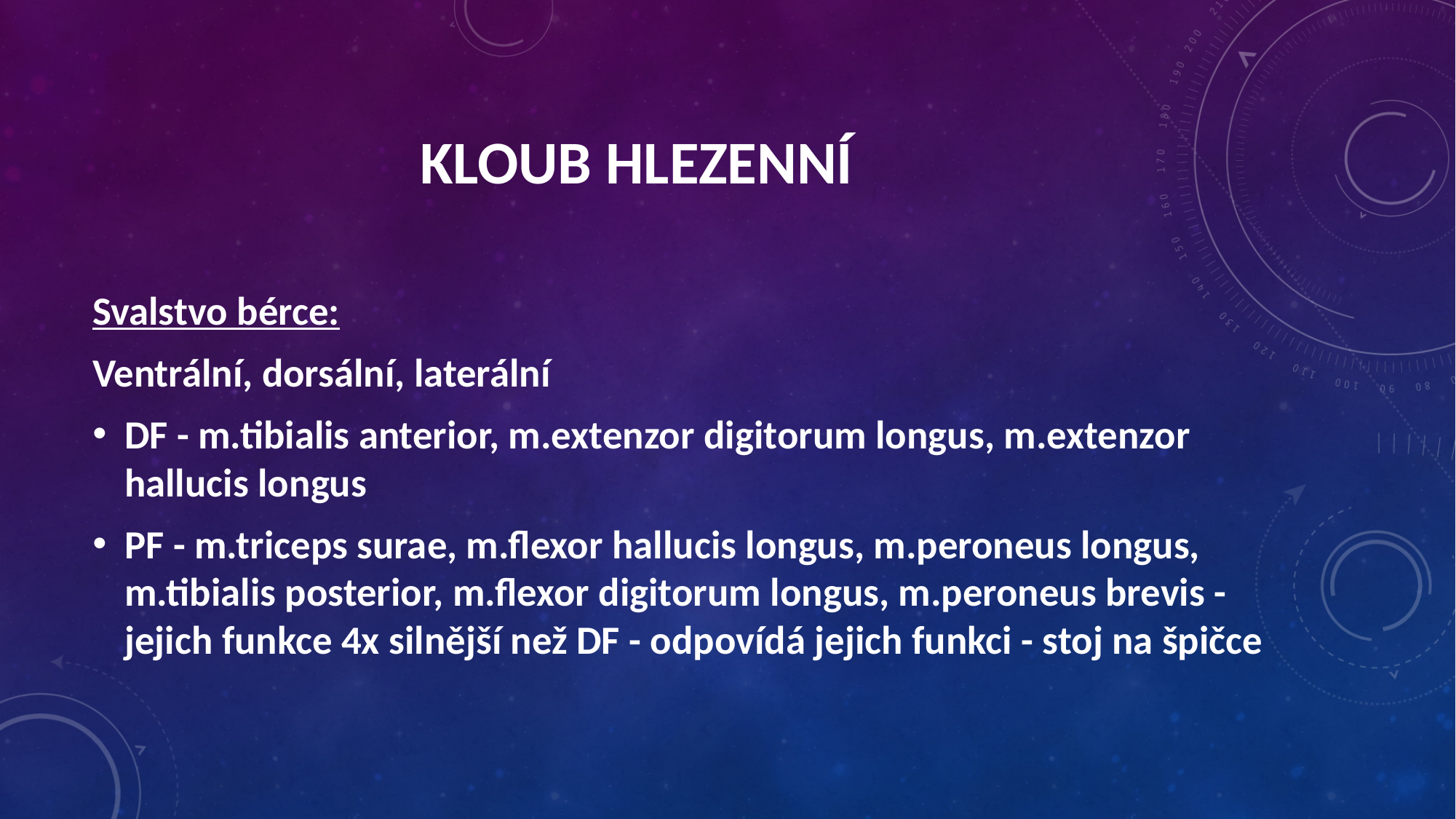

Kloub hlezenní
Svalstvo bérce:
Ventrální, dorsální, laterální
DF - m.tibialis anterior, m.extenzor digitorum longus, m.extenzor hallucis longus
PF - m.triceps surae, m.flexor hallucis longus, m.peroneus longus, m.tibialis posterior, m.flexor digitorum longus, m.peroneus brevis -jejich funkce 4x silnější než DF - odpovídá jejich funkci - stoj na špičce